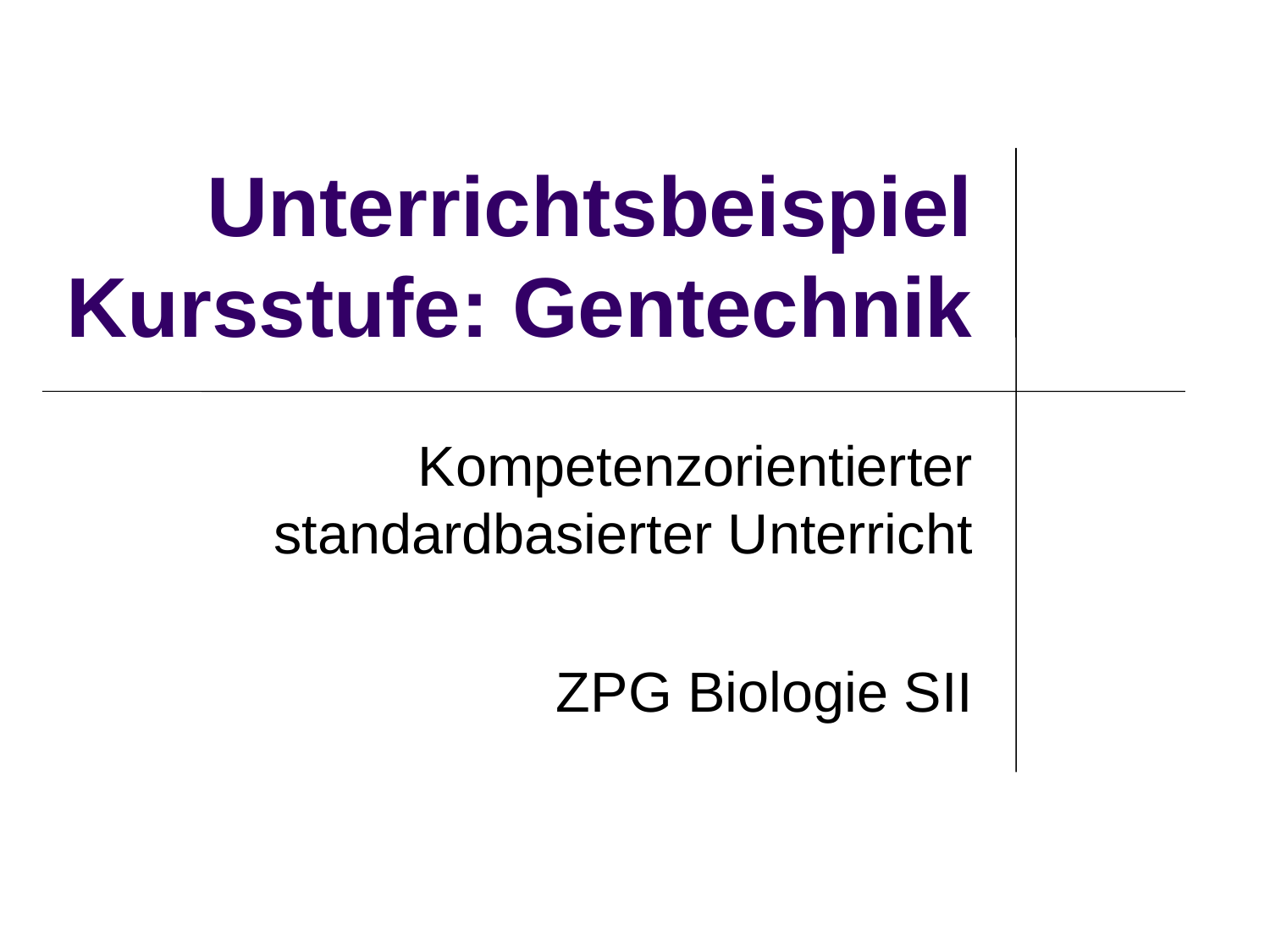

# Unterrichtsbeispiel Kursstufe: Gentechnik
Kompetenzorientierter standardbasierter Unterricht

ZPG Biologie SII